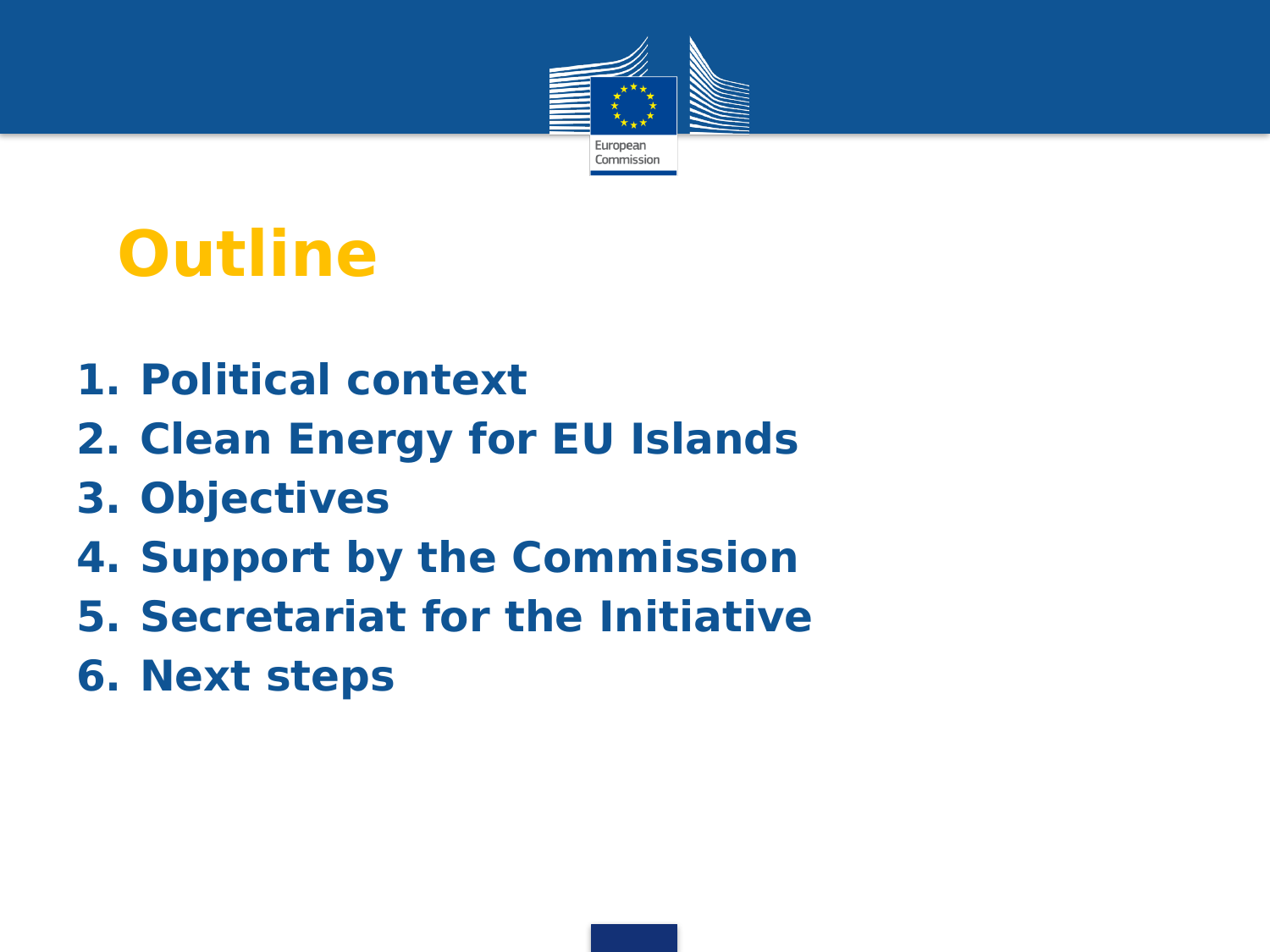

# Outline
Political context
Clean Energy for EU Islands
Objectives
Support by the Commission
Secretariat for the Initiative
Next steps